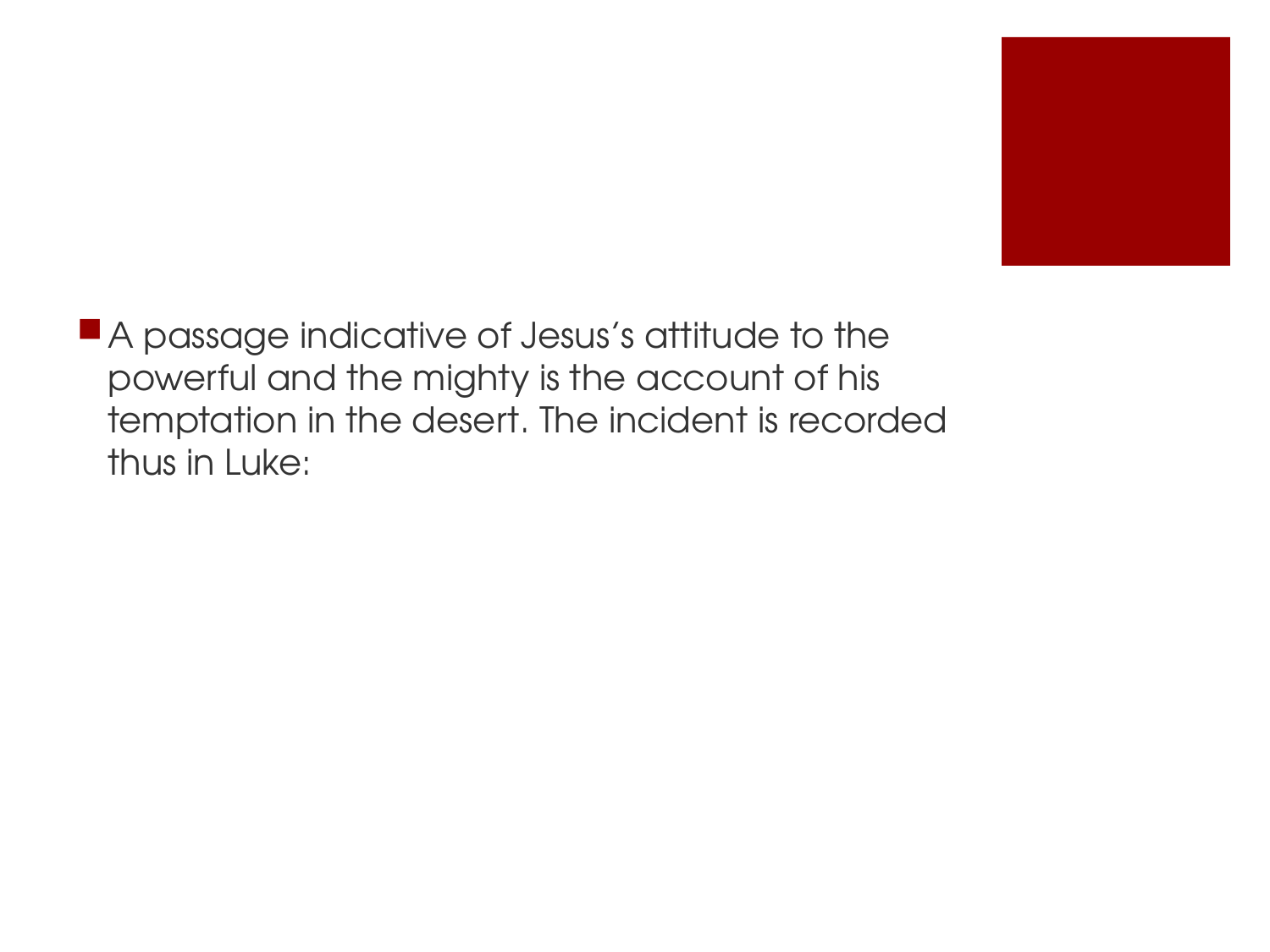

#
A passage indicative of Jesus’s attitude to the powerful and the mighty is the account of his temptation in the desert. The incident is recorded thus in Luke: